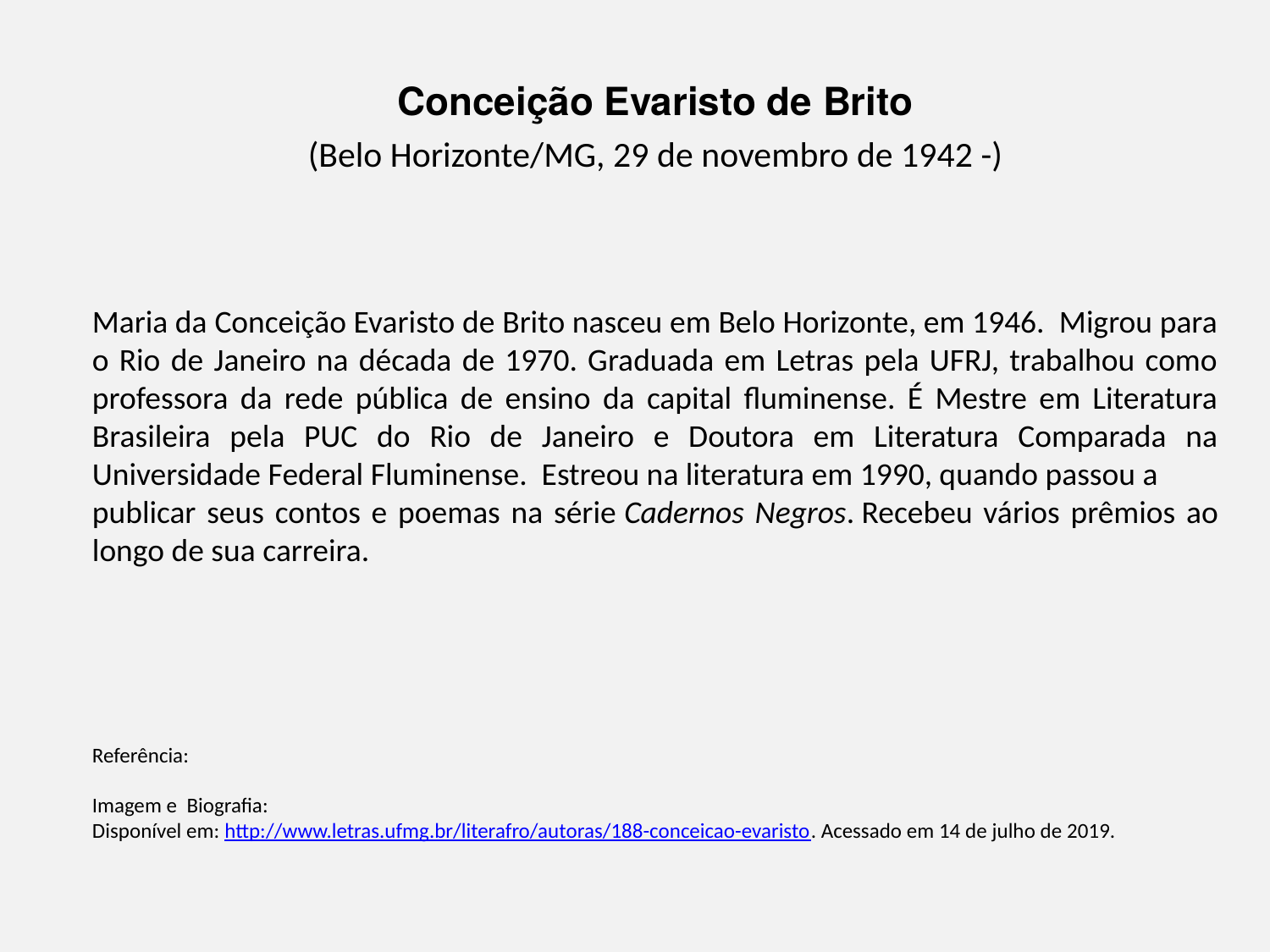

Conceição Evaristo de Brito
(Belo Horizonte/MG, 29 de novembro de 1942 -)

Maria da Conceição Evaristo de Brito nasceu em Belo Horizonte, em 1946.  Migrou para o Rio de Janeiro na década de 1970. Graduada em Letras pela UFRJ, trabalhou como professora da rede pública de ensino da capital fluminense. É Mestre em Literatura Brasileira pela PUC do Rio de Janeiro e Doutora em Literatura Comparada na Universidade Federal Fluminense.  Estreou na literatura em 1990, quando passou a
publicar seus contos e poemas na série Cadernos Negros. Recebeu vários prêmios ao longo de sua carreira.

Referência:

Imagem e  Biografia:
Disponível em: http://www.letras.ufmg.br/literafro/autoras/188-conceicao-evaristo. Acessado em 14 de julho de 2019.